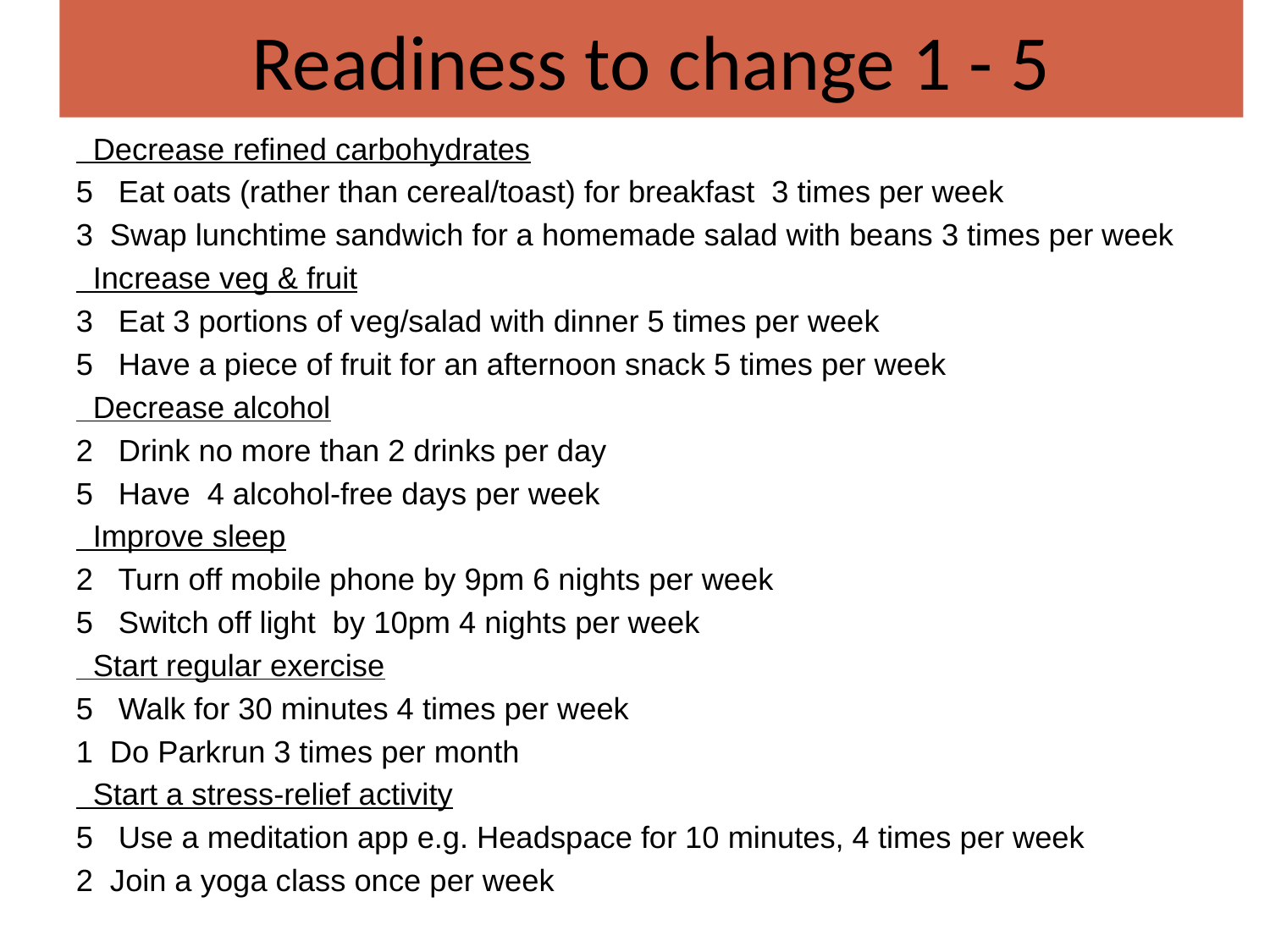

Readiness to change 1 - 5
  Decrease refined carbohydrates
5   Eat oats (rather than cereal/toast) for breakfast  3 times per week
3  Swap lunchtime sandwich for a homemade salad with beans 3 times per week
  Increase veg & fruit
3   Eat 3 portions of veg/salad with dinner 5 times per week
5   Have a piece of fruit for an afternoon snack 5 times per week
  Decrease alcohol
2   Drink no more than 2 drinks per day
5   Have  4 alcohol-free days per week
  Improve sleep
2   Turn off mobile phone by 9pm 6 nights per week
5   Switch off light  by 10pm 4 nights per week
  Start regular exercise
5   Walk for 30 minutes 4 times per week
1  Do Parkrun 3 times per month
  Start a stress-relief activity
5   Use a meditation app e.g. Headspace for 10 minutes, 4 times per week
2  Join a yoga class once per week